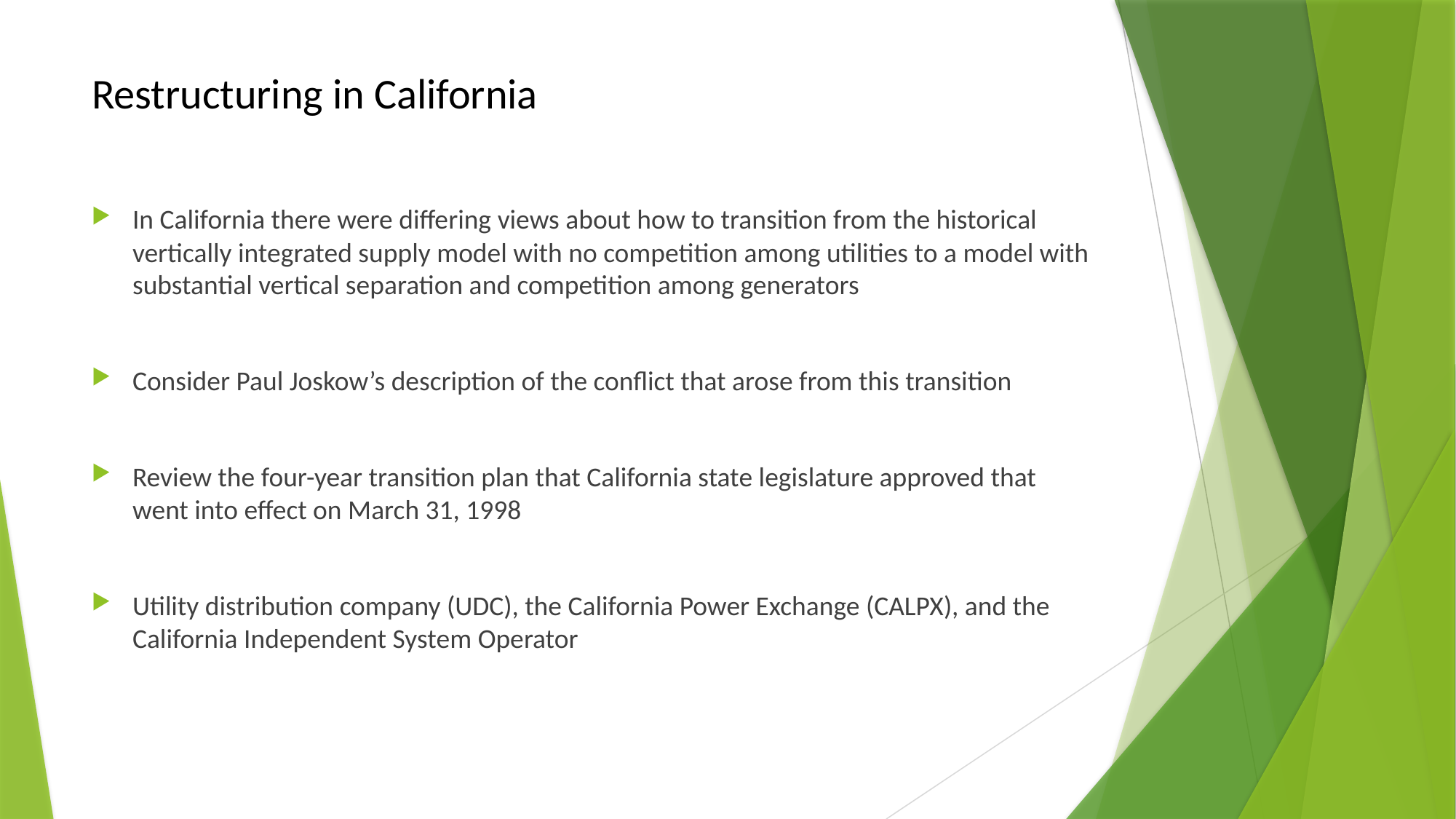

# Restructuring in California
In California there were differing views about how to transition from the historical vertically integrated supply model with no competition among utilities to a model with substantial vertical separation and competition among generators

Consider Paul Joskow’s description of the conflict that arose from this transition

Review the four-year transition plan that California state legislature approved that went into effect on March 31, 1998

Utility distribution company (UDC), the California Power Exchange (CALPX), and the California Independent System Operator